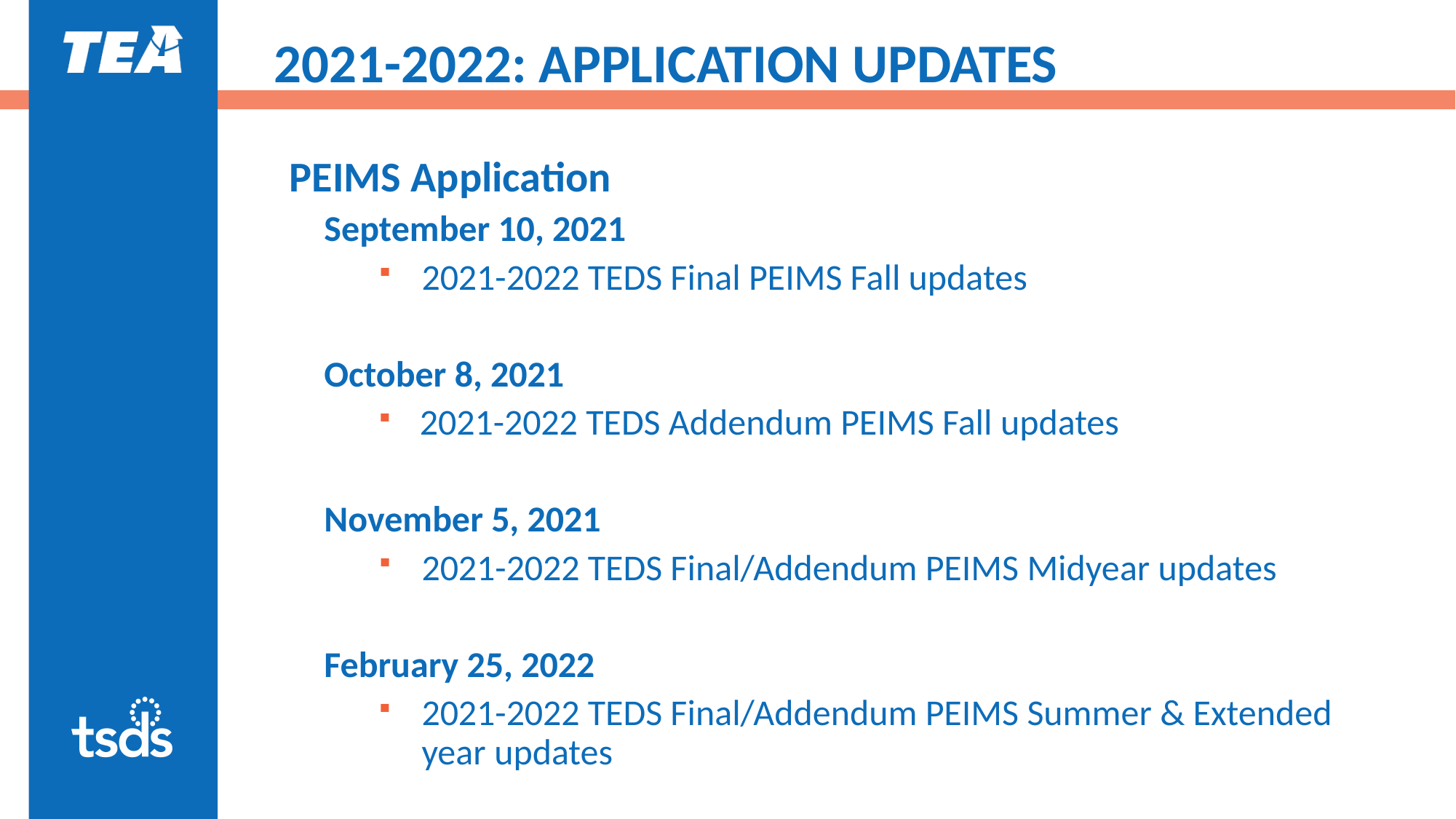

# 2021-2022: APPLICATION UPDATES
PEIMS Application
September 10, 2021
2021-2022 TEDS Final PEIMS Fall updates

October 8, 2021
2021-2022 TEDS Addendum PEIMS Fall updates

November 5, 2021
2021-2022 TEDS Final/Addendum PEIMS Midyear updates

February 25, 2022
2021-2022 TEDS Final/Addendum PEIMS Summer & Extended year updates